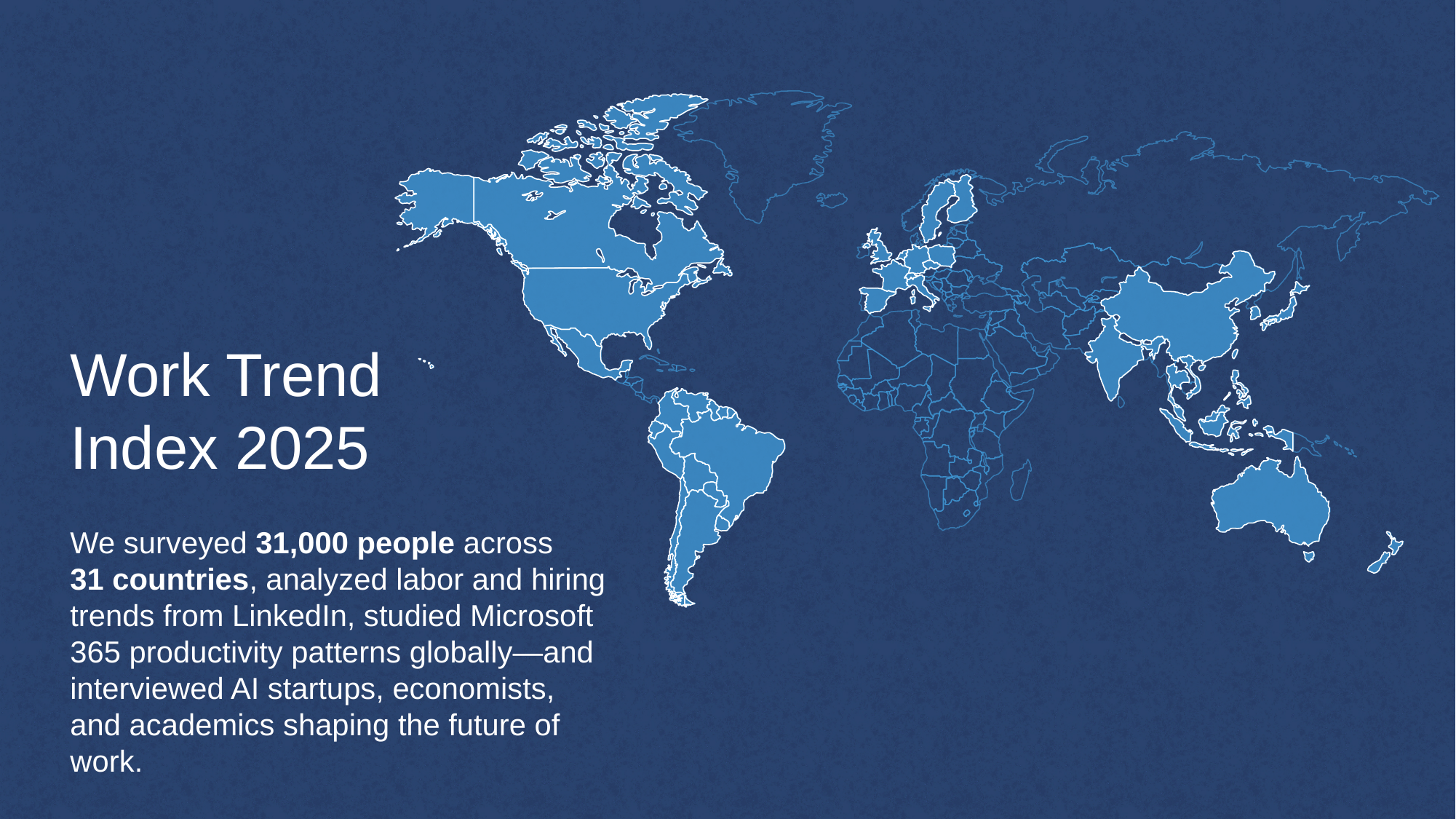

# Work Trend Index 2025
We surveyed 31,000 people across
31 countries, analyzed labor and hiring trends from LinkedIn, studied Microsoft 365 productivity patterns globally—and interviewed AI startups, economists,
and academics shaping the future of work.